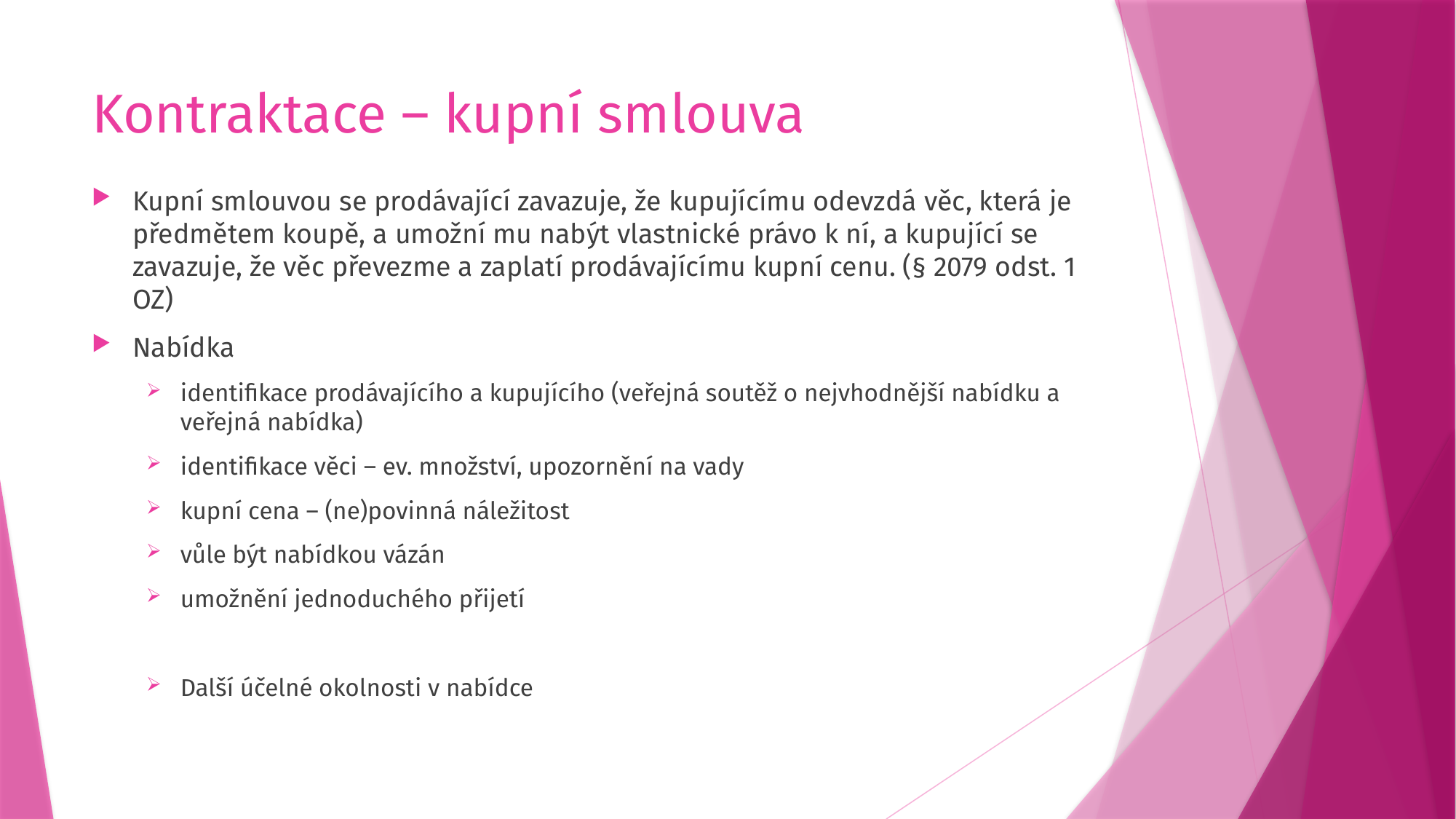

# Kontraktace – kupní smlouva
Kupní smlouvou se prodávající zavazuje, že kupujícímu odevzdá věc, která je předmětem koupě, a umožní mu nabýt vlastnické právo k ní, a kupující se zavazuje, že věc převezme a zaplatí prodávajícímu kupní cenu. (§ 2079 odst. 1 OZ)
Nabídka
identifikace prodávajícího a kupujícího (veřejná soutěž o nejvhodnější nabídku a veřejná nabídka)
identifikace věci – ev. množství, upozornění na vady
kupní cena – (ne)povinná náležitost
vůle být nabídkou vázán
umožnění jednoduchého přijetí

Další účelné okolnosti v nabídce